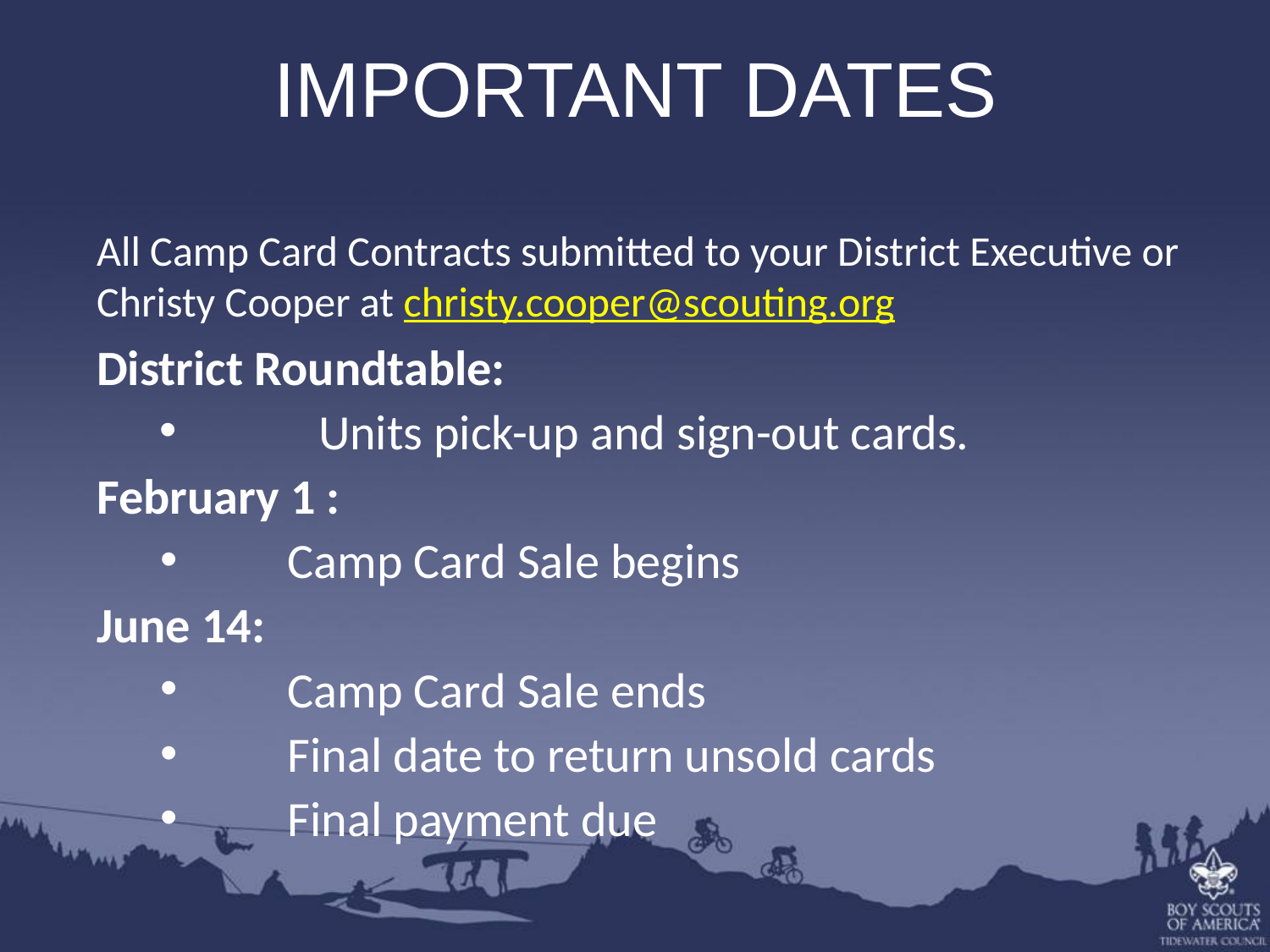

IMPORTANT DATES
All Camp Card Contracts submitted to your District Executive or Christy Cooper at christy.cooper@scouting.org
District Roundtable:
	Units pick-up and sign-out cards.
February 1 :
	Camp Card Sale begins
June 14:
	Camp Card Sale ends
	Final date to return unsold cards
	Final payment due